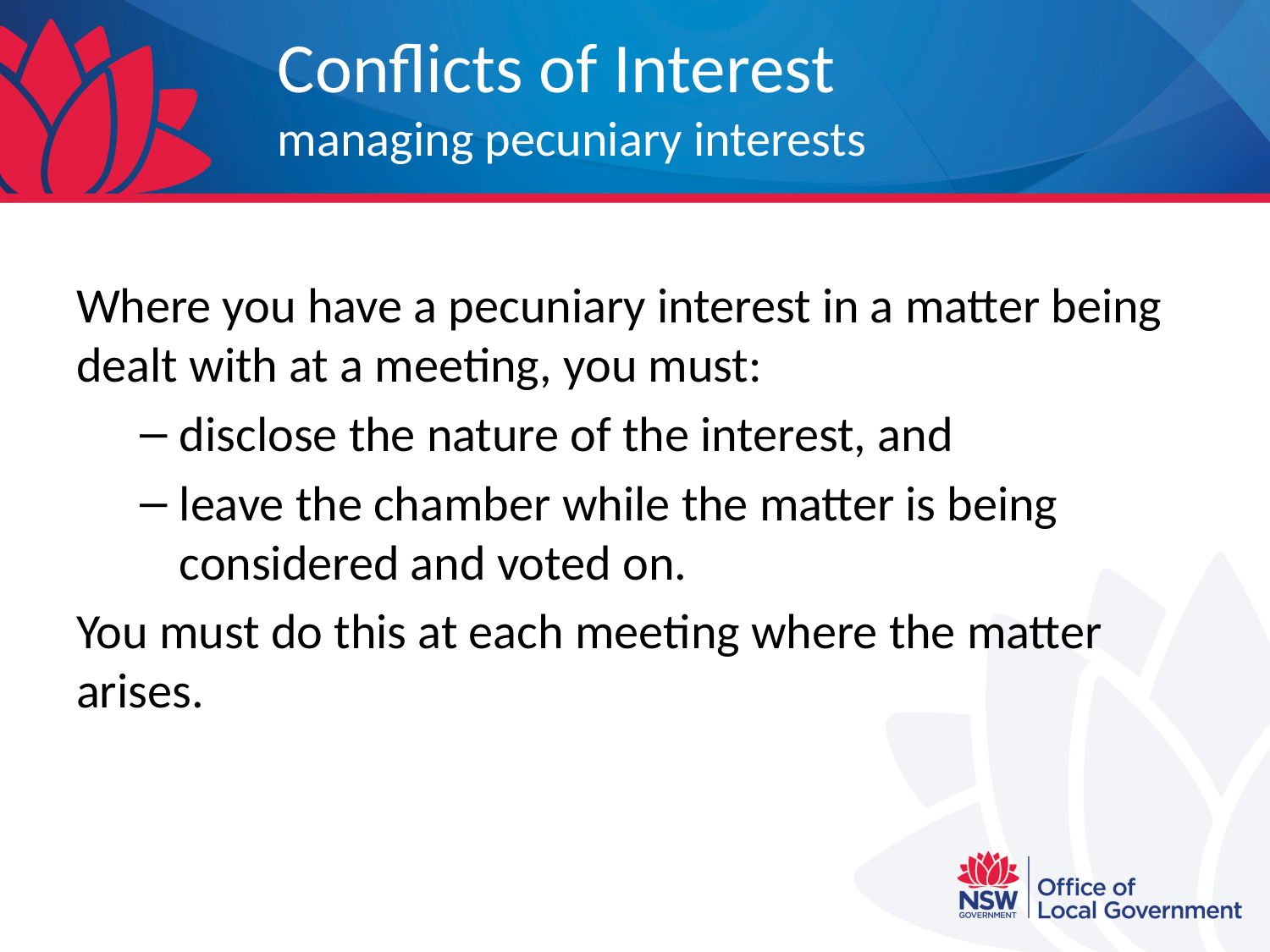

# Conflicts of Interest managing pecuniary interests
Where you have a pecuniary interest in a matter being dealt with at a meeting, you must:
disclose the nature of the interest, and
leave the chamber while the matter is being considered and voted on.
You must do this at each meeting where the matter arises.